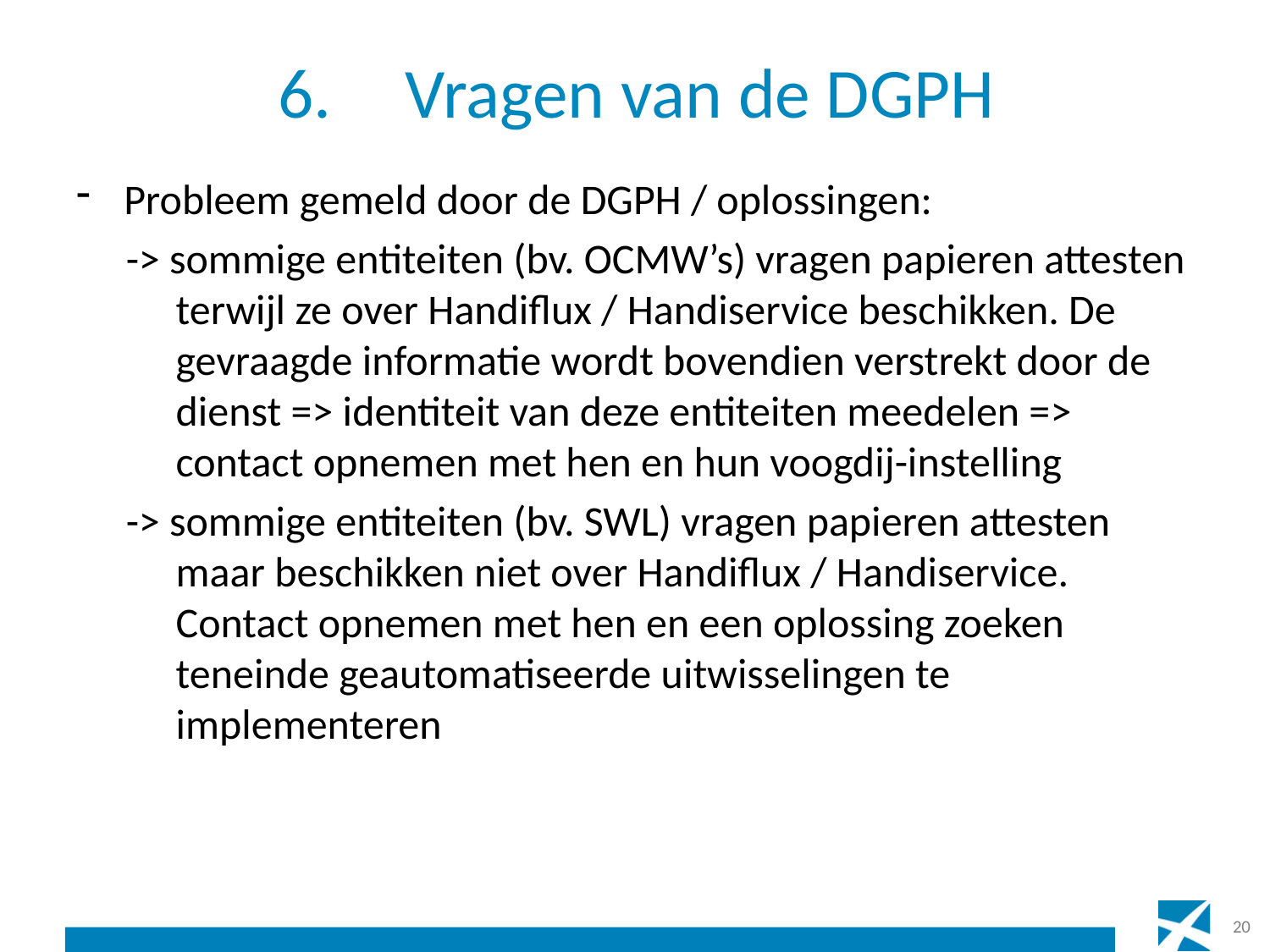

# 6.	Vragen van de DGPH
Probleem gemeld door de DGPH / oplossingen:
-> sommige entiteiten (bv. OCMW’s) vragen papieren attesten terwijl ze over Handiflux / Handiservice beschikken. De gevraagde informatie wordt bovendien verstrekt door de dienst => identiteit van deze entiteiten meedelen => contact opnemen met hen en hun voogdij-instelling
-> sommige entiteiten (bv. SWL) vragen papieren attesten maar beschikken niet over Handiflux / Handiservice. Contact opnemen met hen en een oplossing zoeken teneinde geautomatiseerde uitwisselingen te implementeren

20